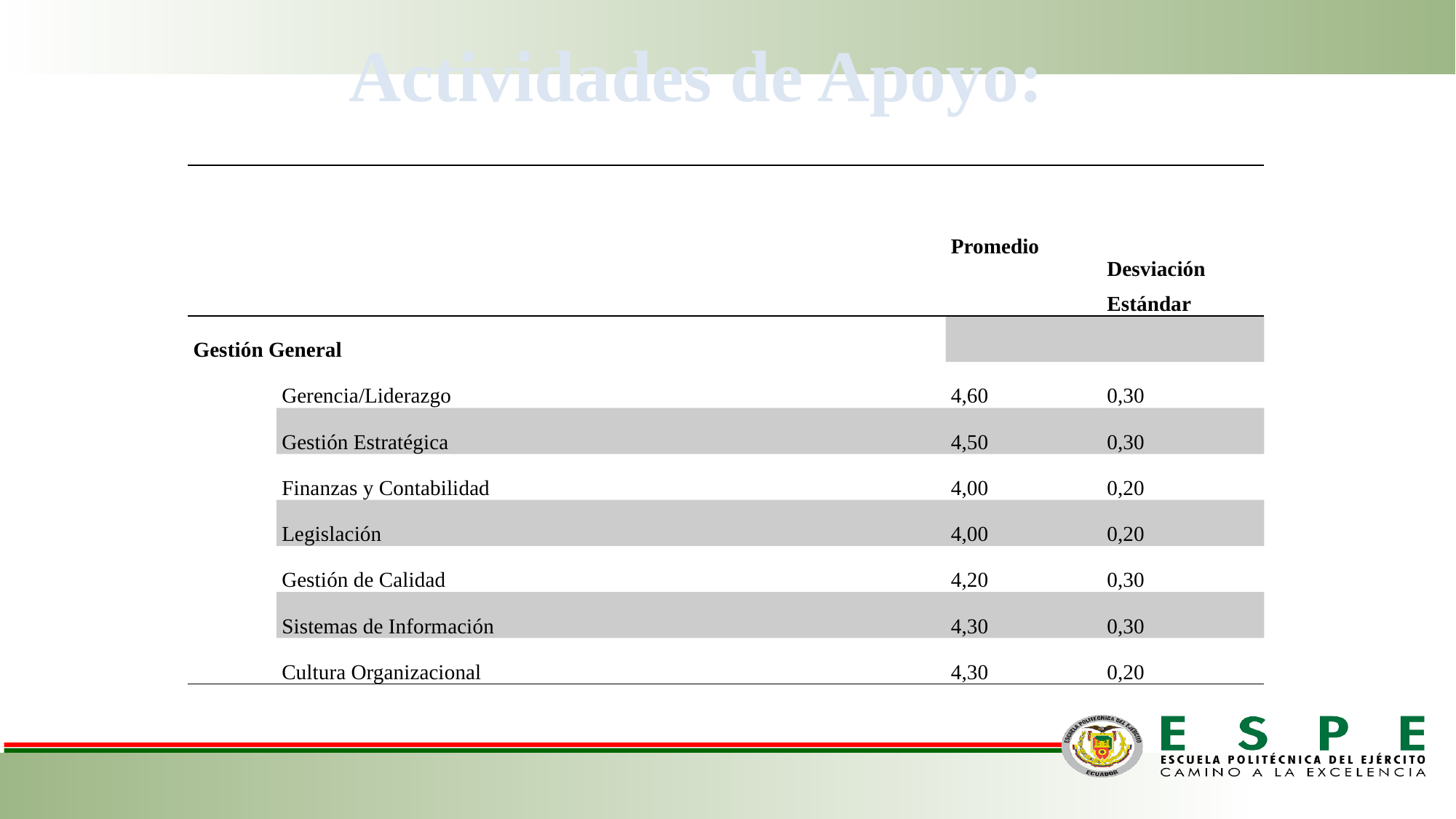

Actividades de Apoyo:
|  |  | Promedio | Desviación Estándar |
| --- | --- | --- | --- |
| Gestión General |  |  |  |
|  | Gerencia/Liderazgo | 4,60 | 0,30 |
|  | Gestión Estratégica | 4,50 | 0,30 |
|  | Finanzas y Contabilidad | 4,00 | 0,20 |
|  | Legislación | 4,00 | 0,20 |
|  | Gestión de Calidad | 4,20 | 0,30 |
|  | Sistemas de Información | 4,30 | 0,30 |
|  | Cultura Organizacional | 4,30 | 0,20 |